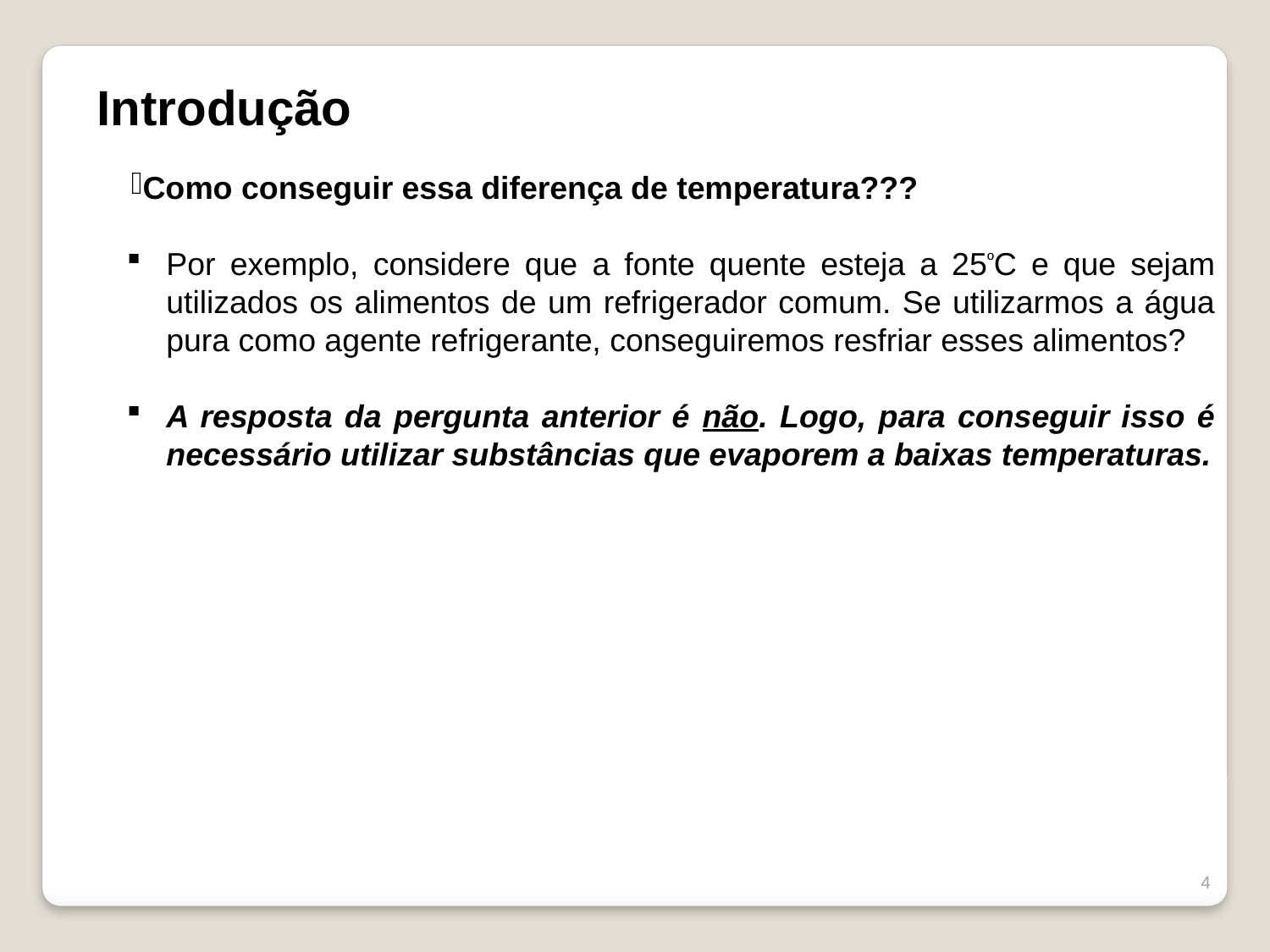

Introdução
Como conseguir essa diferença de temperatura???

Por exemplo, considere que a fonte quente esteja a 25ºC e que sejam utilizados os alimentos de um refrigerador comum. Se utilizarmos a água pura como agente refrigerante, conseguiremos resfriar esses alimentos?

A resposta da pergunta anterior é não. Logo, para conseguir isso é necessário utilizar substâncias que evaporem a baixas temperaturas.

4